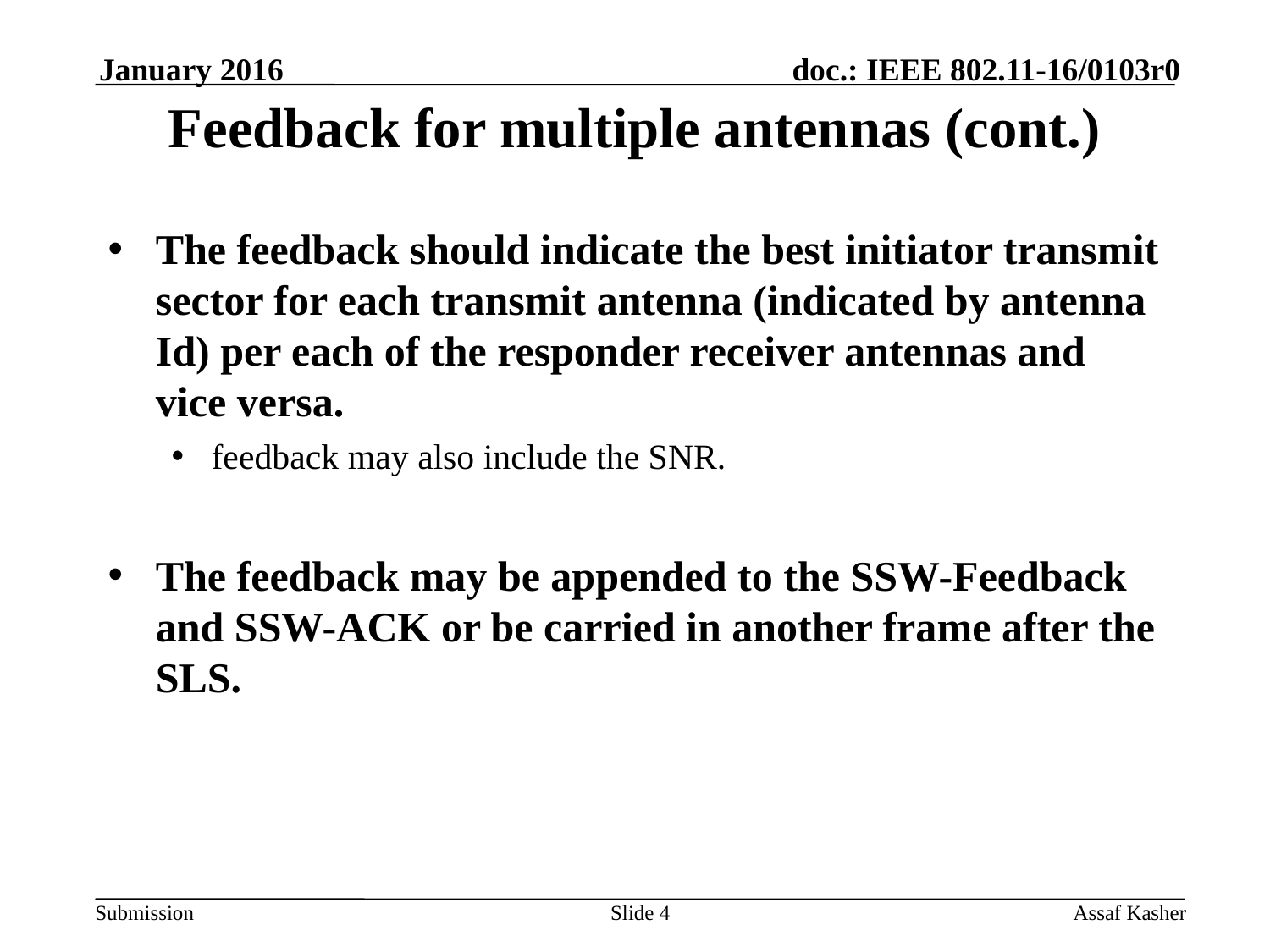

January 2016
# Feedback for multiple antennas (cont.)
The feedback should indicate the best initiator transmit sector for each transmit antenna (indicated by antenna Id) per each of the responder receiver antennas and vice versa.
feedback may also include the SNR.

The feedback may be appended to the SSW-Feedback and SSW-ACK or be carried in another frame after the SLS.
Slide 4
Assaf Kasher